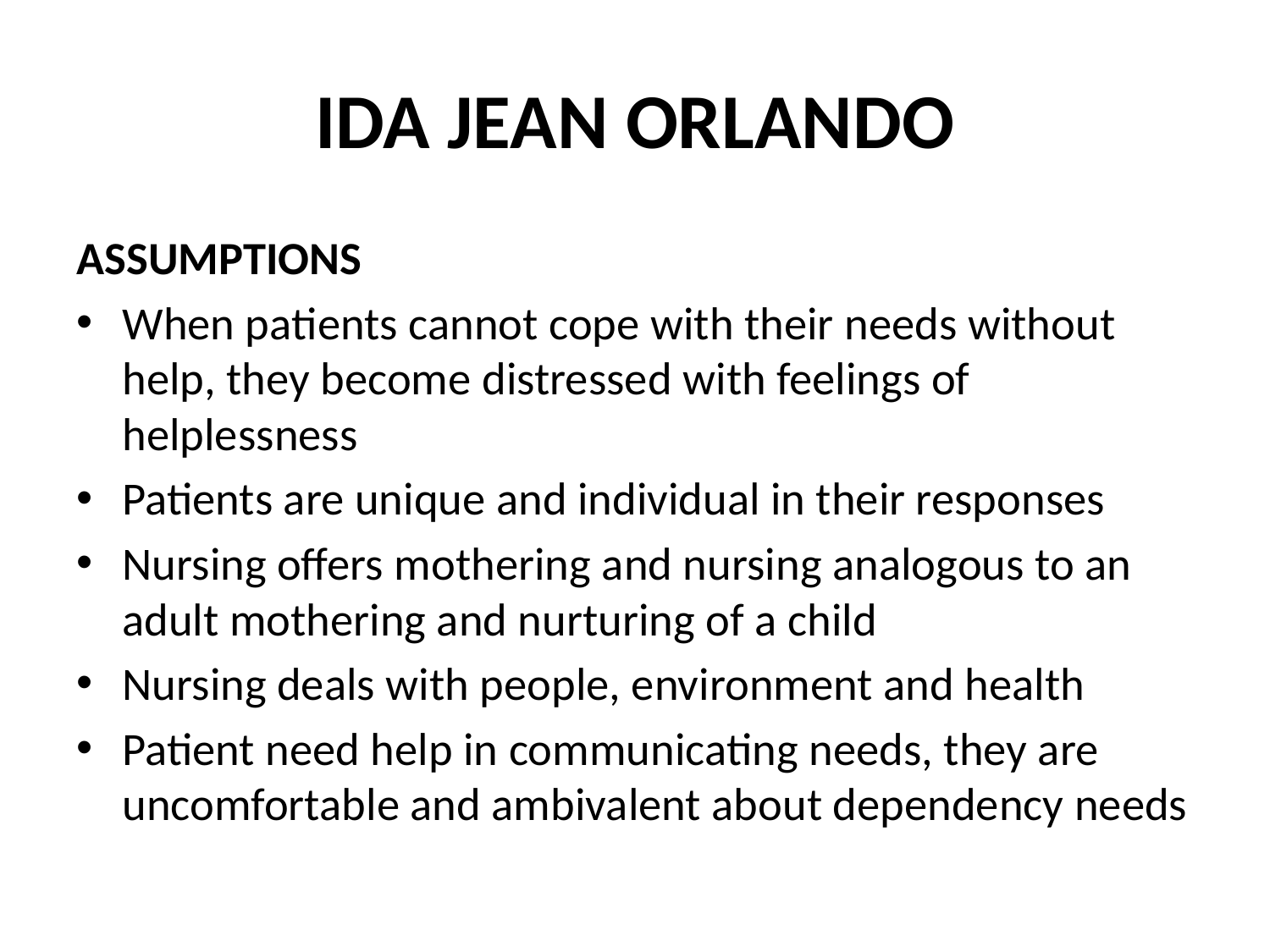

# IDA JEAN ORLANDO
ASSUMPTIONS
When patients cannot cope with their needs without help, they become distressed with feelings of helplessness
Patients are unique and individual in their responses
Nursing offers mothering and nursing analogous to an adult mothering and nurturing of a child
Nursing deals with people, environment and health
Patient need help in communicating needs, they are uncomfortable and ambivalent about dependency needs